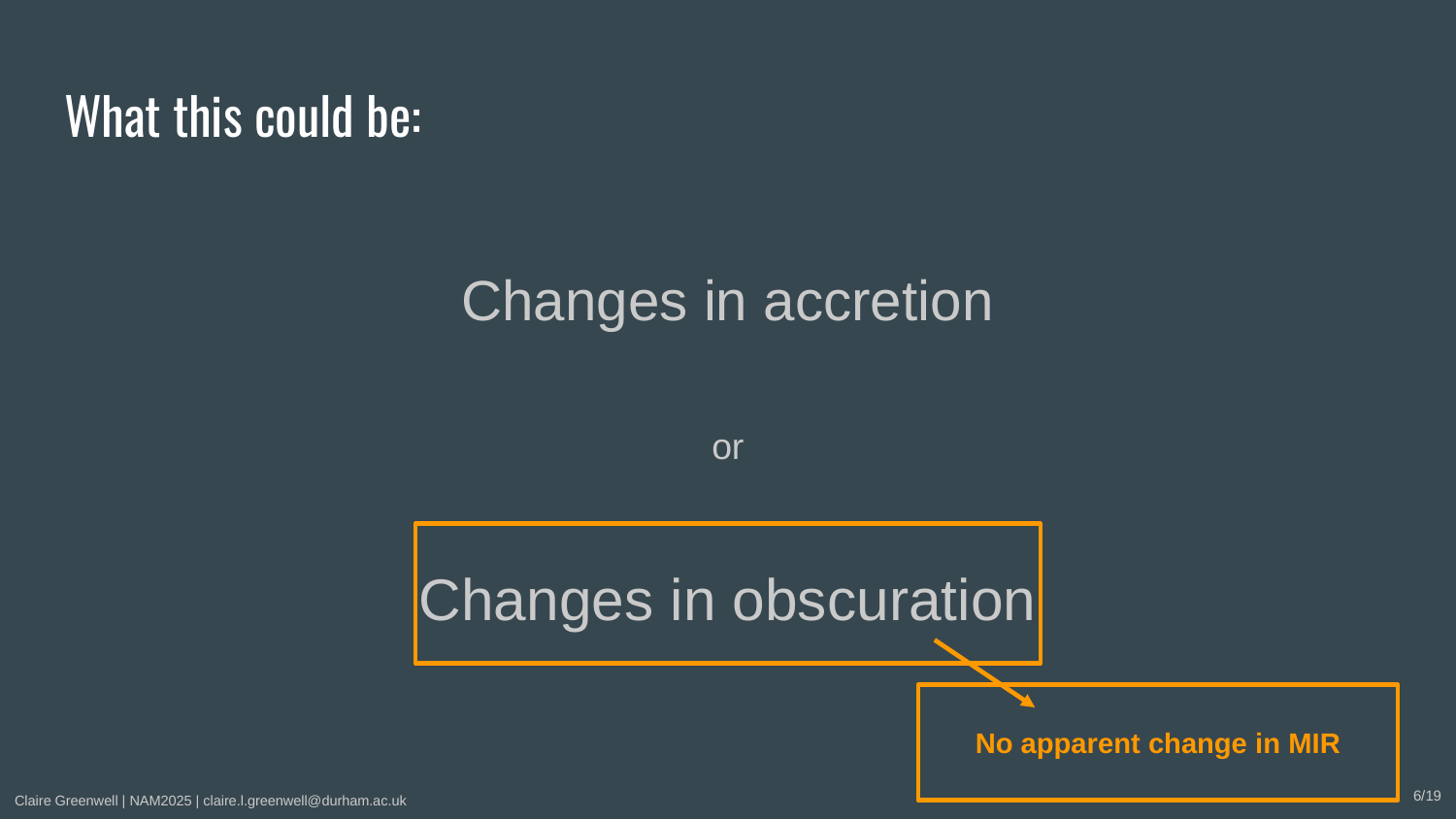

# What this could be:

Changes in accretion

or

Changes in obscuration

No apparent change in MIR
6/19
Claire Greenwell | NAM2025 | claire.l.greenwell@durham.ac.uk